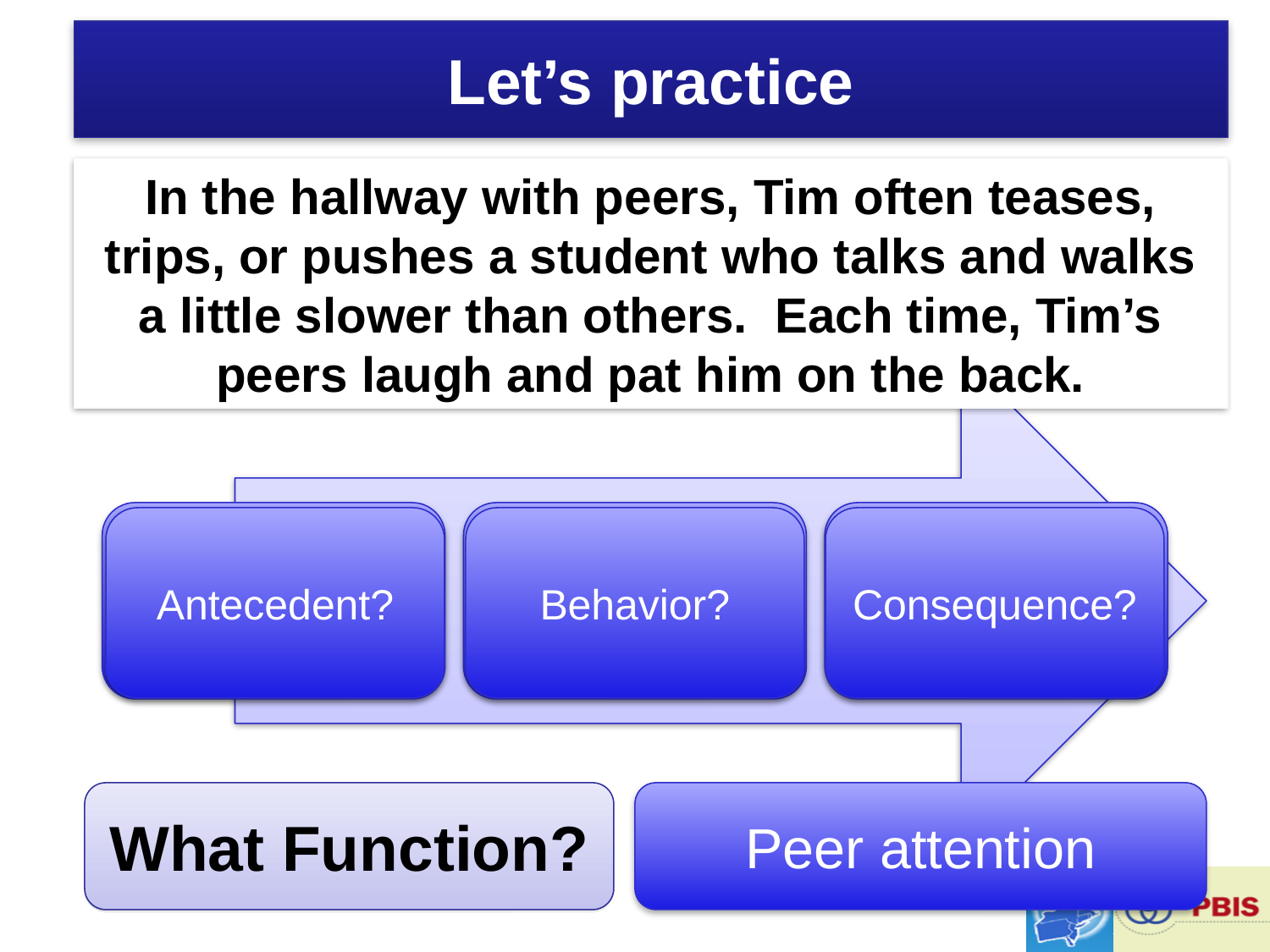

# Let’s practice
In the hallway with peers, Tim often teases, trips, or pushes a student who talks and walks a little slower than others.  Each time, Tim’s peers laugh and pat him on the back.
Transition with peers
Teases, trips, pushes
Peers laugh and pat on back
Antecedent?
Behavior?
Consequence?
What Function?
Peer attention